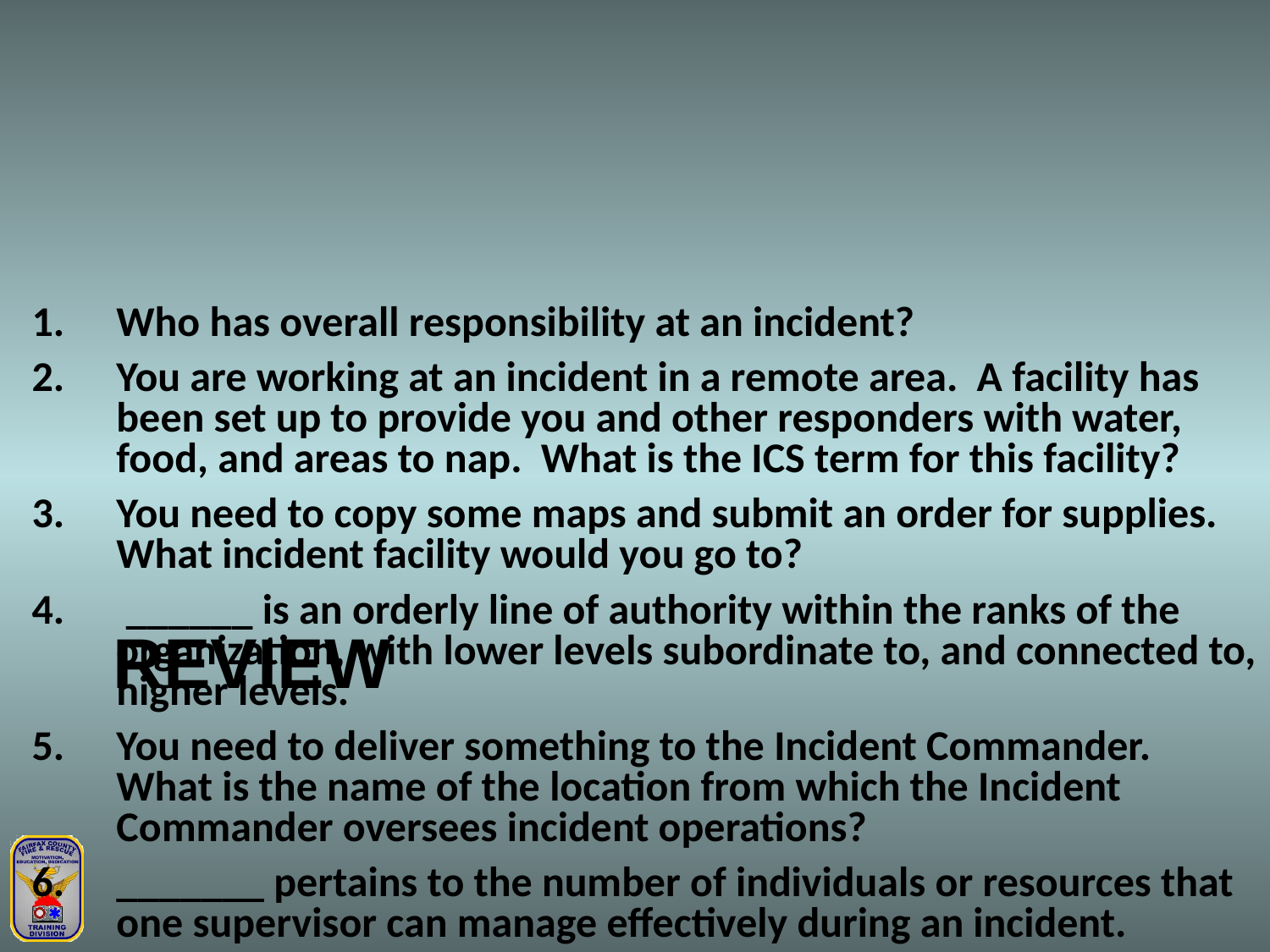

REVIEW
Who has overall responsibility at an incident?
You are working at an incident in a remote area.  A facility has been set up to provide you and other responders with water, food, and areas to nap.  What is the ICS term for this facility?
You need to copy some maps and submit an order for supplies.  What incident facility would you go to?
 ______ is an orderly line of authority within the ranks of the organization, with lower levels subordinate to, and connected to, higher levels.
You need to deliver something to the Incident Commander.  What is the name of the location from which the Incident Commander oversees incident operations?
_______ pertains to the number of individuals or resources that one supervisor can manage effectively during an incident.